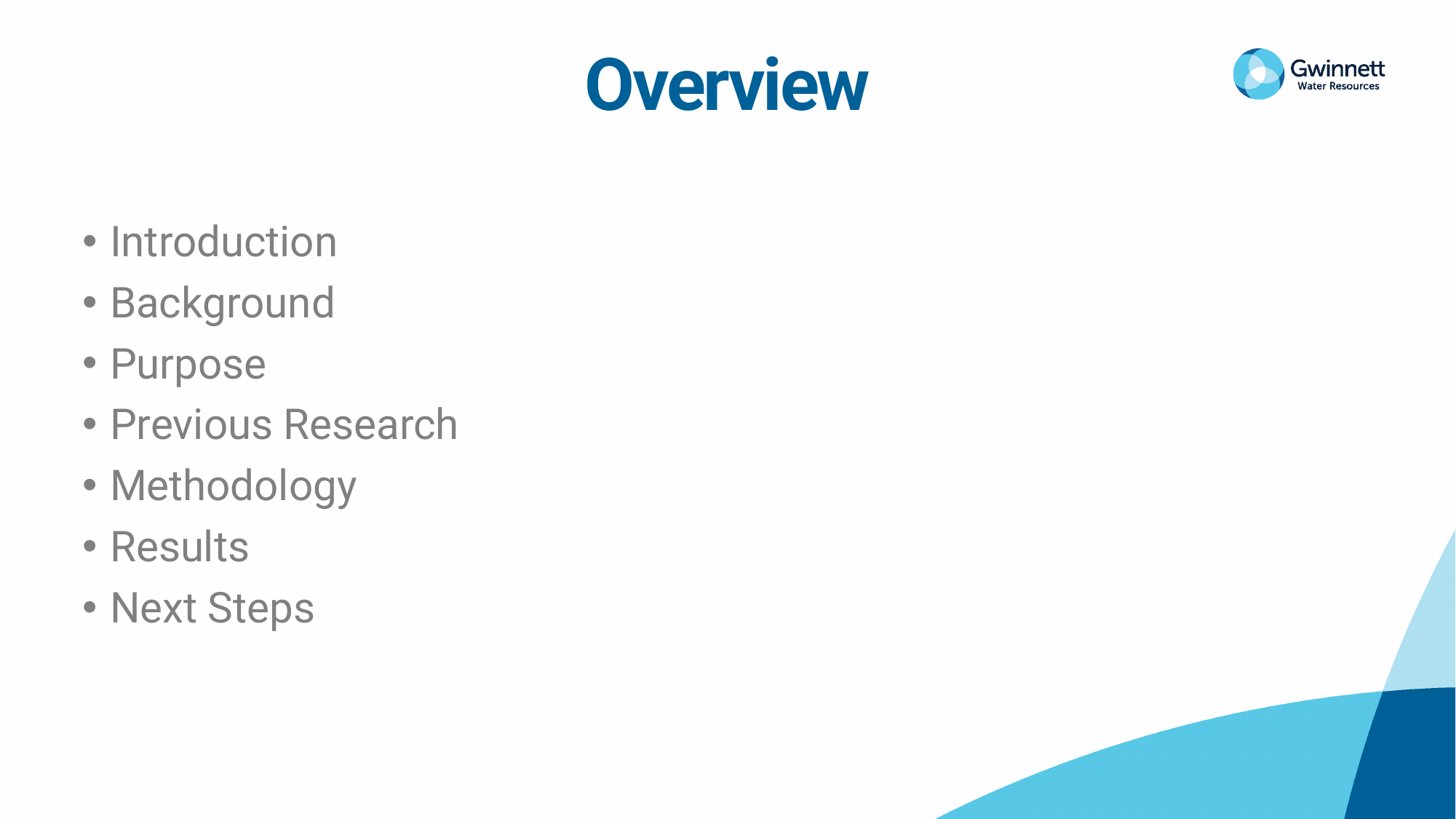

# Overview
Introduction
Background
Purpose
Previous Research
Methodology
Results
Next Steps